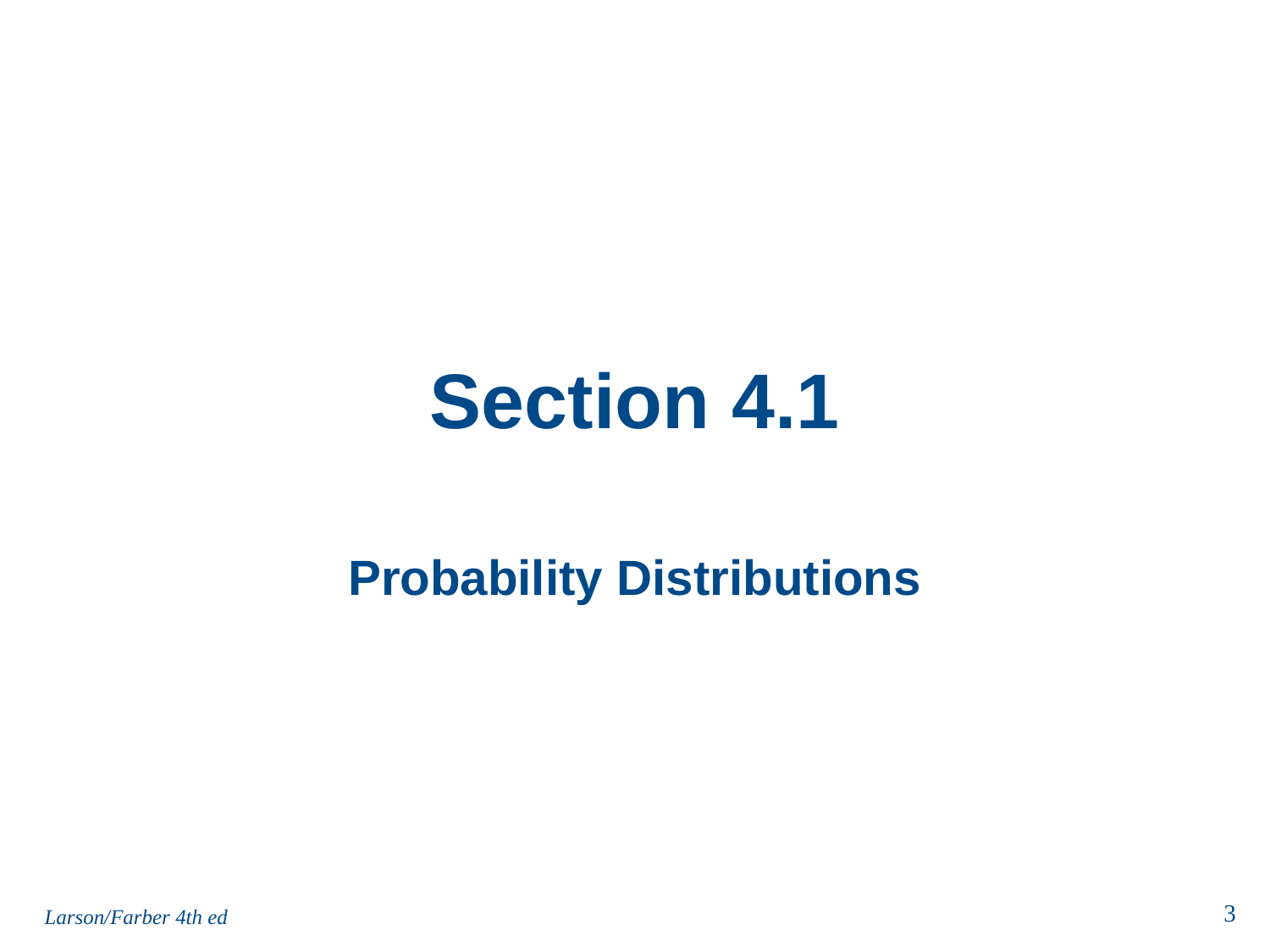

# Section 4.1
Probability Distributions
Larson/Farber 4th ed
3